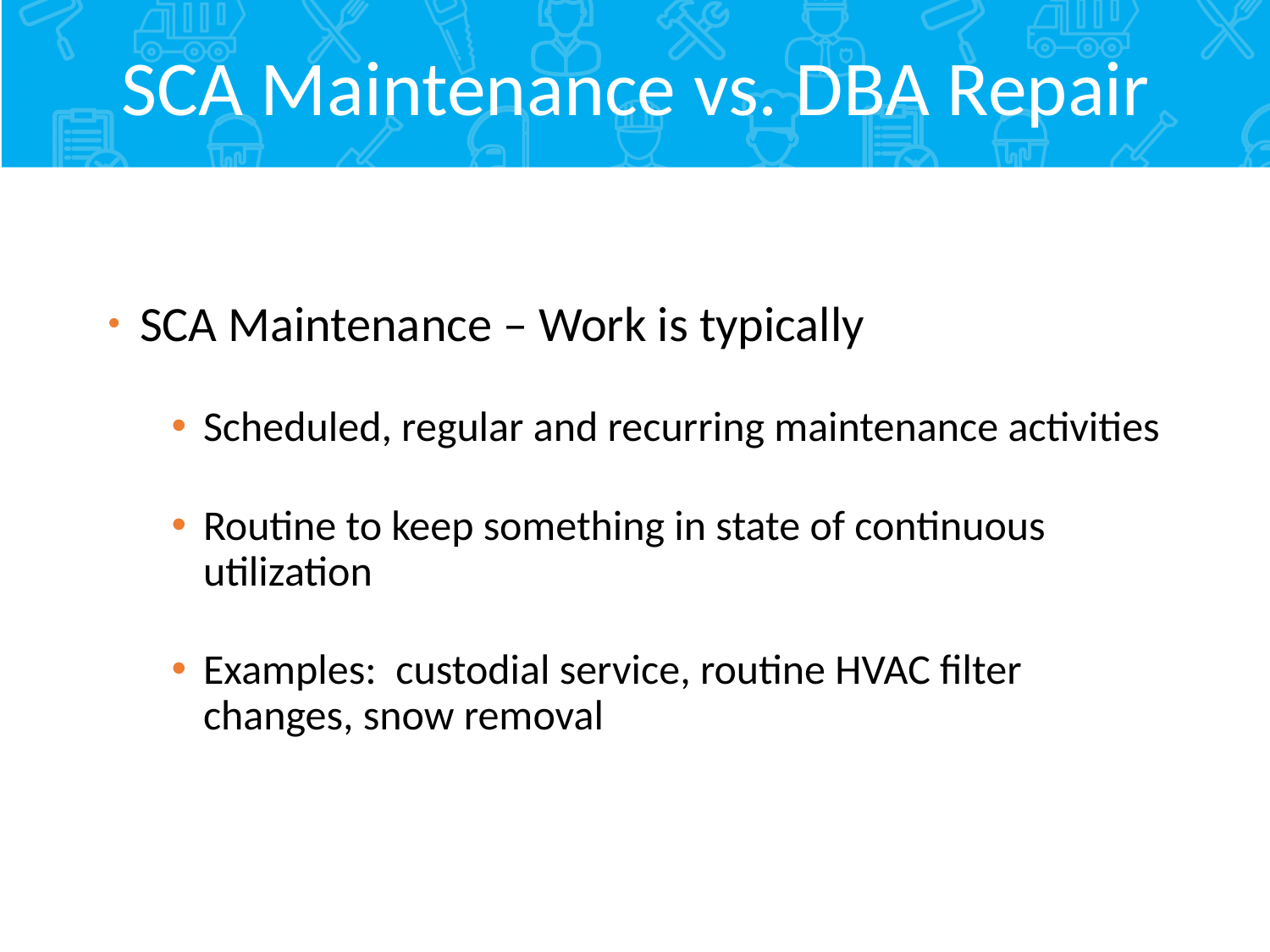

# SCA Maintenance vs. DBA Repair

SCA Maintenance – Work is typically

Scheduled, regular and recurring maintenance activities

Routine to keep something in state of continuous utilization

Examples:  custodial service, routine HVAC filter changes, snow removal